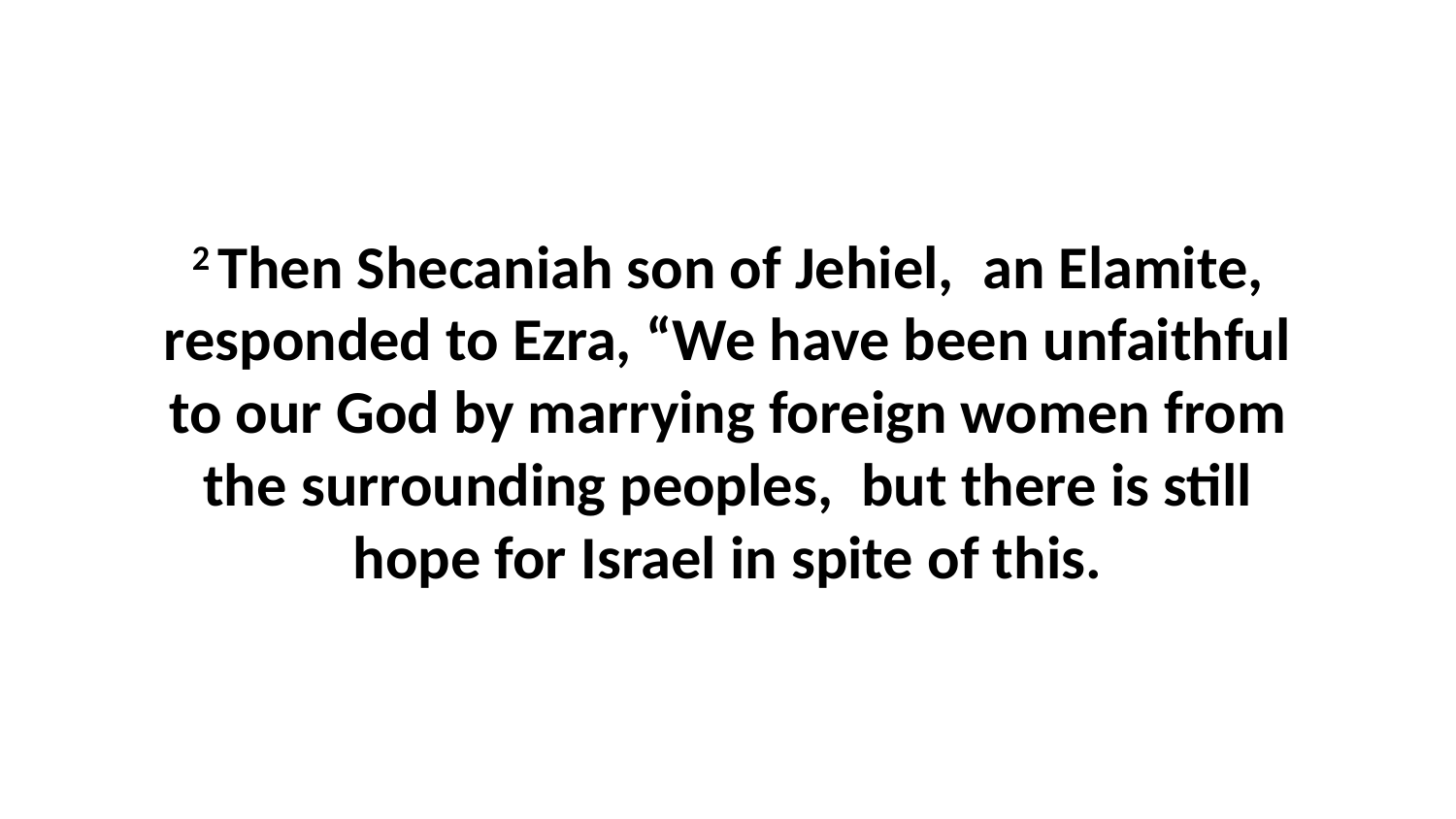

2 Then Shecaniah son of Jehiel,  an Elamite, responded to Ezra, “We have been unfaithful to our God by marrying foreign women from the surrounding peoples,  but there is still hope for Israel in spite of this.